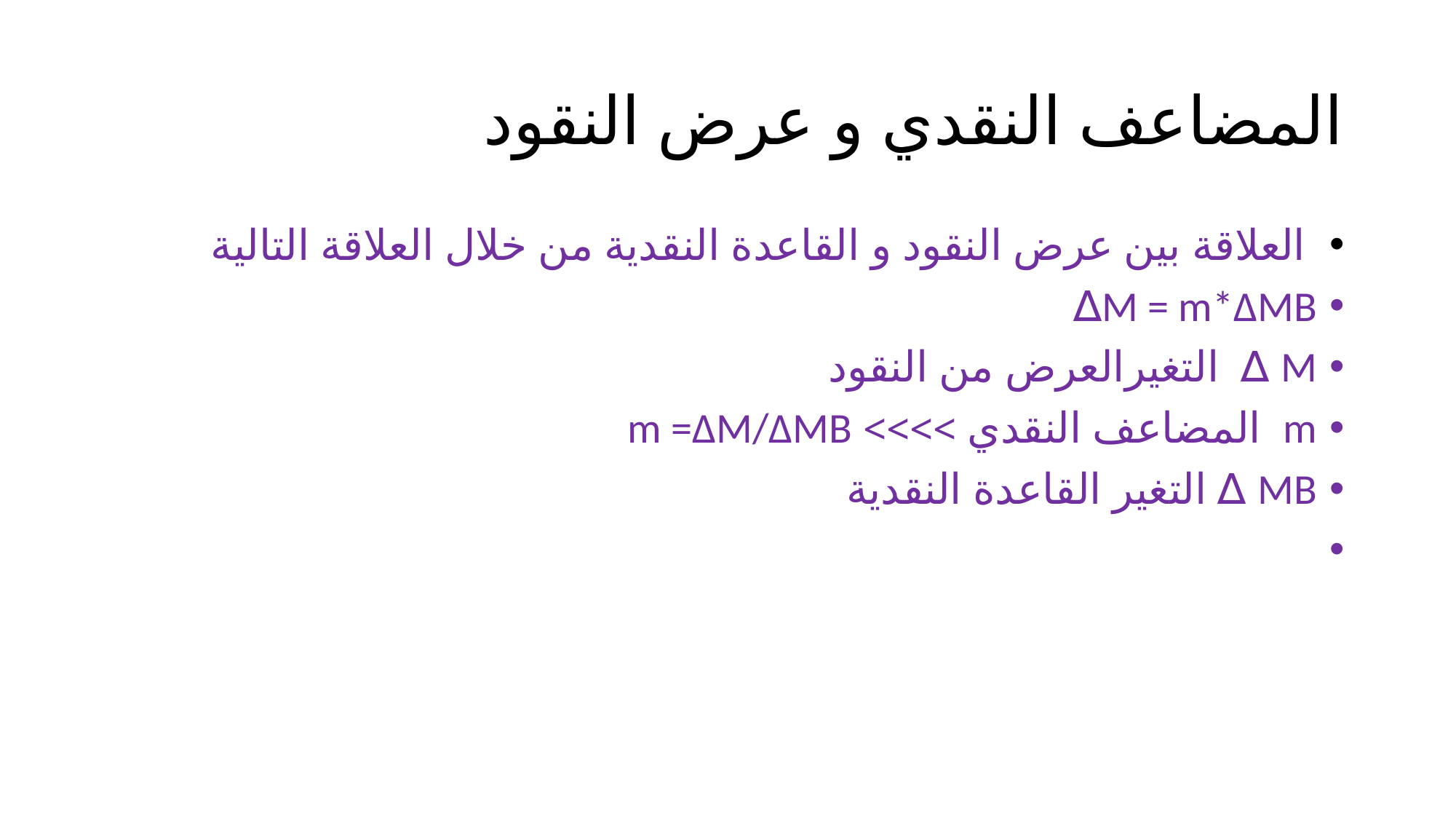

# المضاعف النقدي و عرض النقود
 العلاقة بين عرض النقود و القاعدة النقدية من خلال العلاقة التالية
M = m*∆MB∆
M ∆  التغيرالعرض من النقود
m  المضاعف النقدي >>>> m =∆M/∆MB
MB ∆ التغير القاعدة النقدية